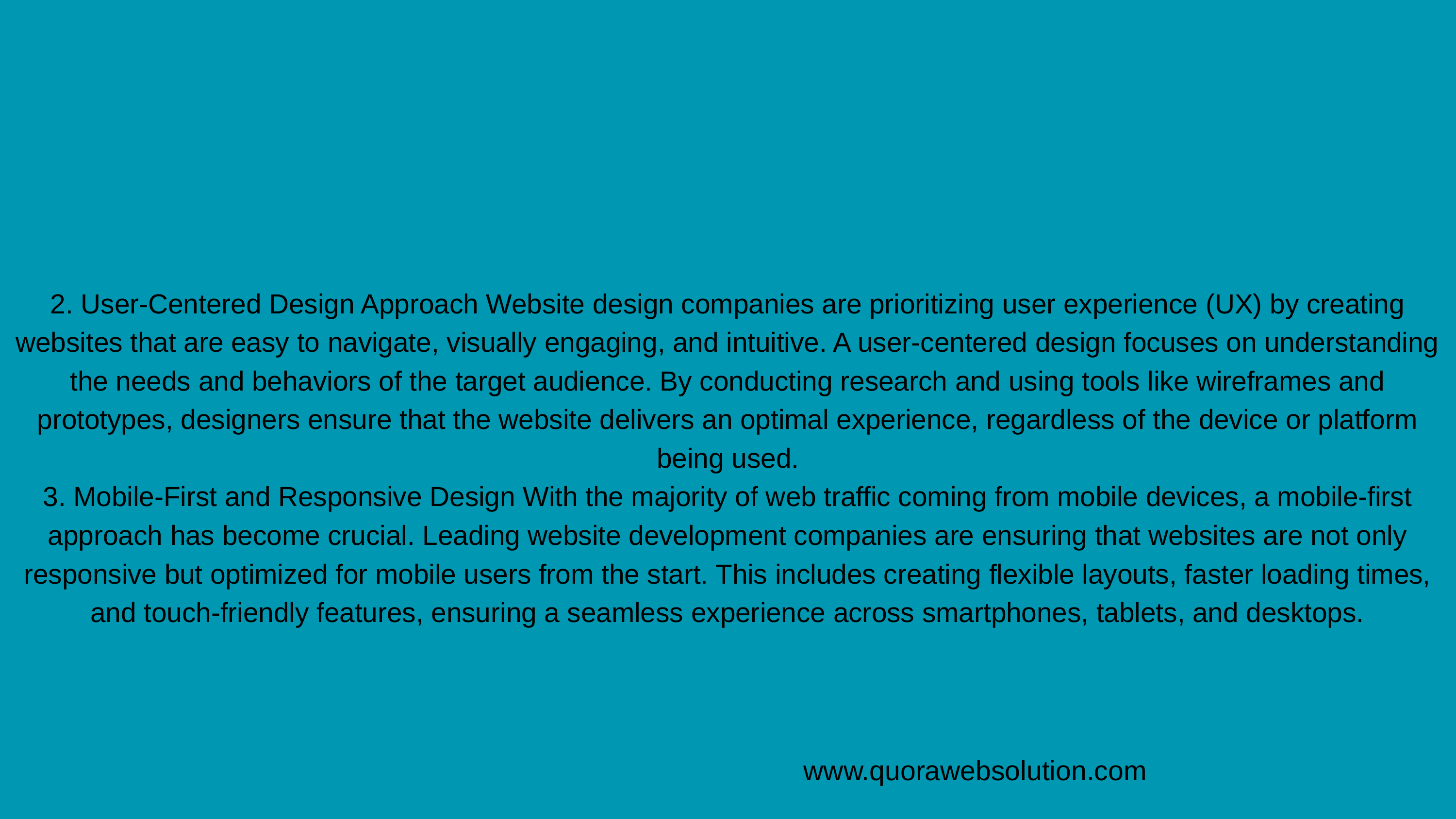

2. User-Centered Design Approach Website design companies are prioritizing user experience (UX) by creating websites that are easy to navigate, visually engaging, and intuitive. A user-centered design focuses on understanding the needs and behaviors of the target audience. By conducting research and using tools like wireframes and prototypes, designers ensure that the website delivers an optimal experience, regardless of the device or platform being used.
3. Mobile-First and Responsive Design With the majority of web traffic coming from mobile devices, a mobile-first approach has become crucial. Leading website development companies are ensuring that websites are not only responsive but optimized for mobile users from the start. This includes creating flexible layouts, faster loading times, and touch-friendly features, ensuring a seamless experience across smartphones, tablets, and desktops.
www.quorawebsolution.com